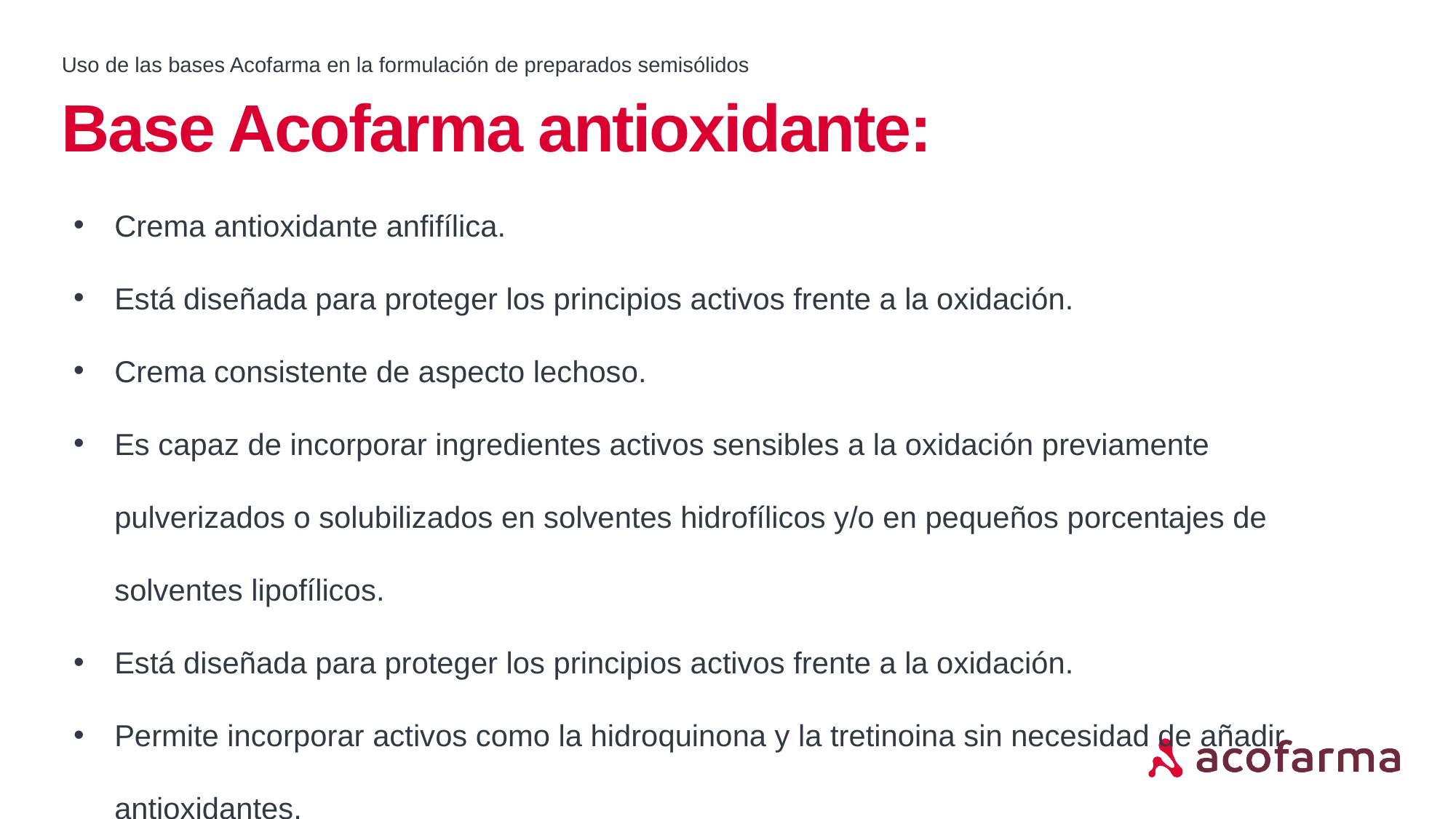

Uso de las bases Acofarma en la formulación de preparados semisólidos
# Base Acofarma antioxidante:
Crema antioxidante anfifílica.
Está diseñada para proteger los principios activos frente a la oxidación.
Crema consistente de aspecto lechoso.
Es capaz de incorporar ingredientes activos sensibles a la oxidación previamente pulverizados o solubilizados en solventes hidrofílicos y/o en pequeños porcentajes de solventes lipofílicos.
Está diseñada para proteger los principios activos frente a la oxidación.
Permite incorporar activos como la hidroquinona y la tretinoina sin necesidad de añadir antioxidantes.
El agua de cal reacciona con los aceites para formar un linimento.
aa.